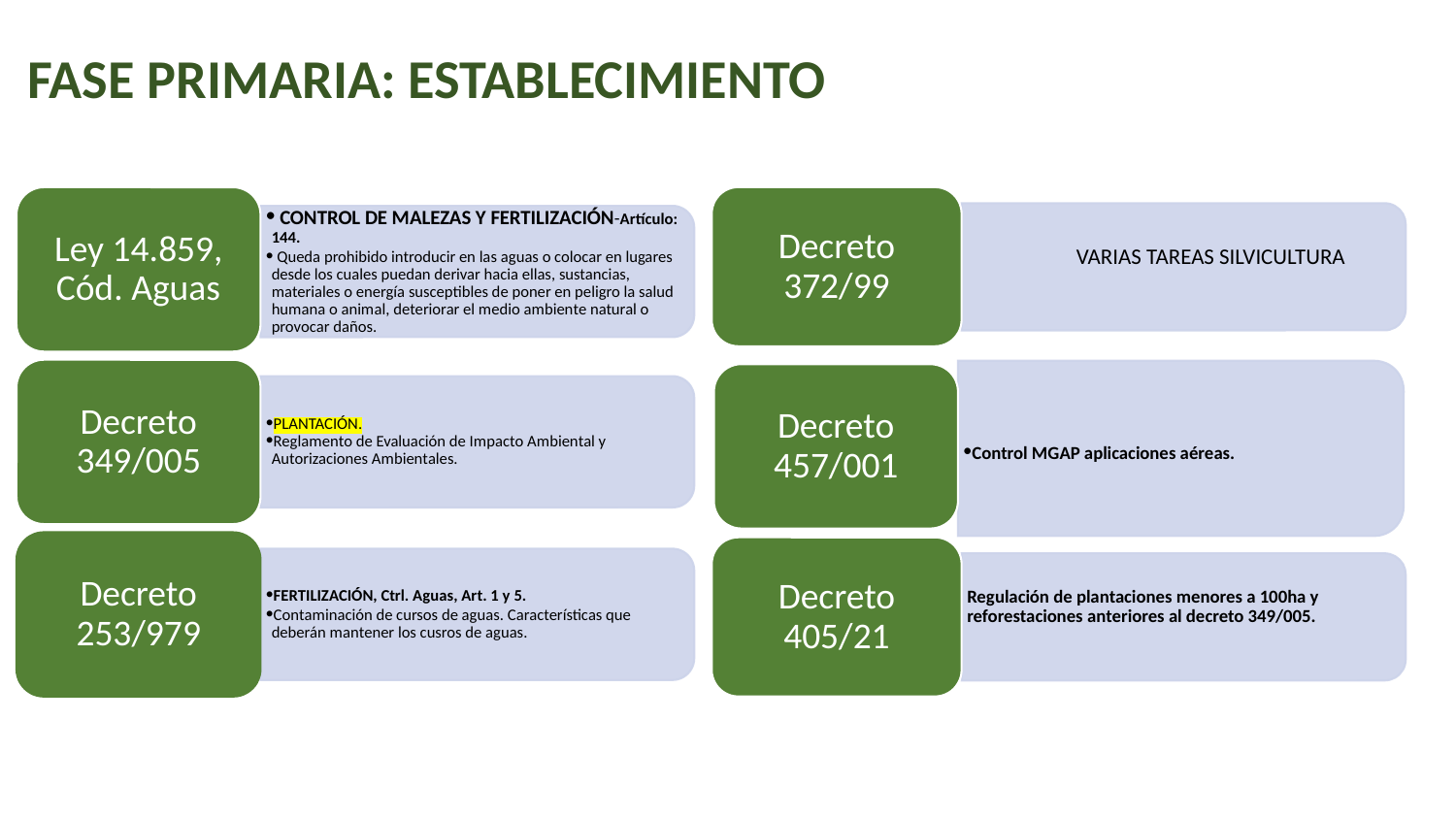

# FASE PRIMARIA: ESTABLECIMIENTO

Decreto 372/99
VARIAS TAREAS SILVICULTURA

Ley 14.859, Cód. Aguas
 CONTROL DE MALEZAS Y FERTILIZACIÓN-Artículo: 144.
 Queda prohibido introducir en las aguas o colocar en lugares desde los cuales puedan derivar hacia ellas, sustancias, materiales o energía susceptibles de poner en peligro la salud humana o animal, deteriorar el medio ambiente natural o provocar daños.

Decreto 349/005
PLANTACIÓN.
Reglamento de Evaluación de Impacto Ambiental y Autorizaciones Ambientales.

Decreto 253/979
FERTILIZACIÓN, Ctrl. Aguas, Art. 1 y 5.
Contaminación de cursos de aguas. Características que deberán mantener los cusros de aguas.

Decreto 457/001
Control MGAP aplicaciones aéreas.

Decreto 405/21
Regulación de plantaciones menores a 100ha y reforestaciones anteriores al decreto 349/005.